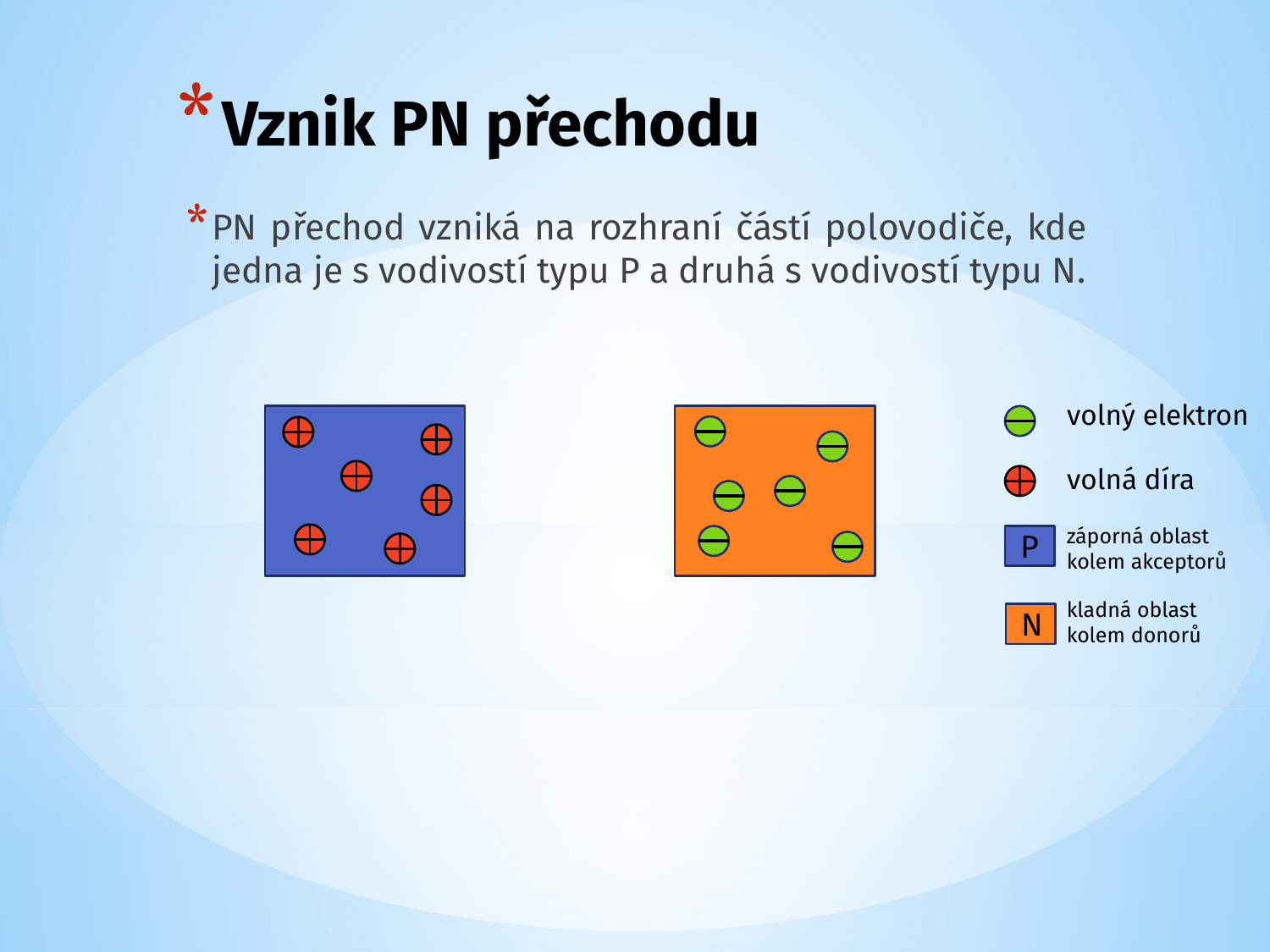

# Vznik PN přechodu
PN přechod vzniká na rozhraní částí polovodiče, kde jedna je s vodivostí typu P a druhá s vodivostí typu N.
volný elektron

volná díra

záporná oblast kolem akceptorů

kladná oblast kolem donorů

P
N